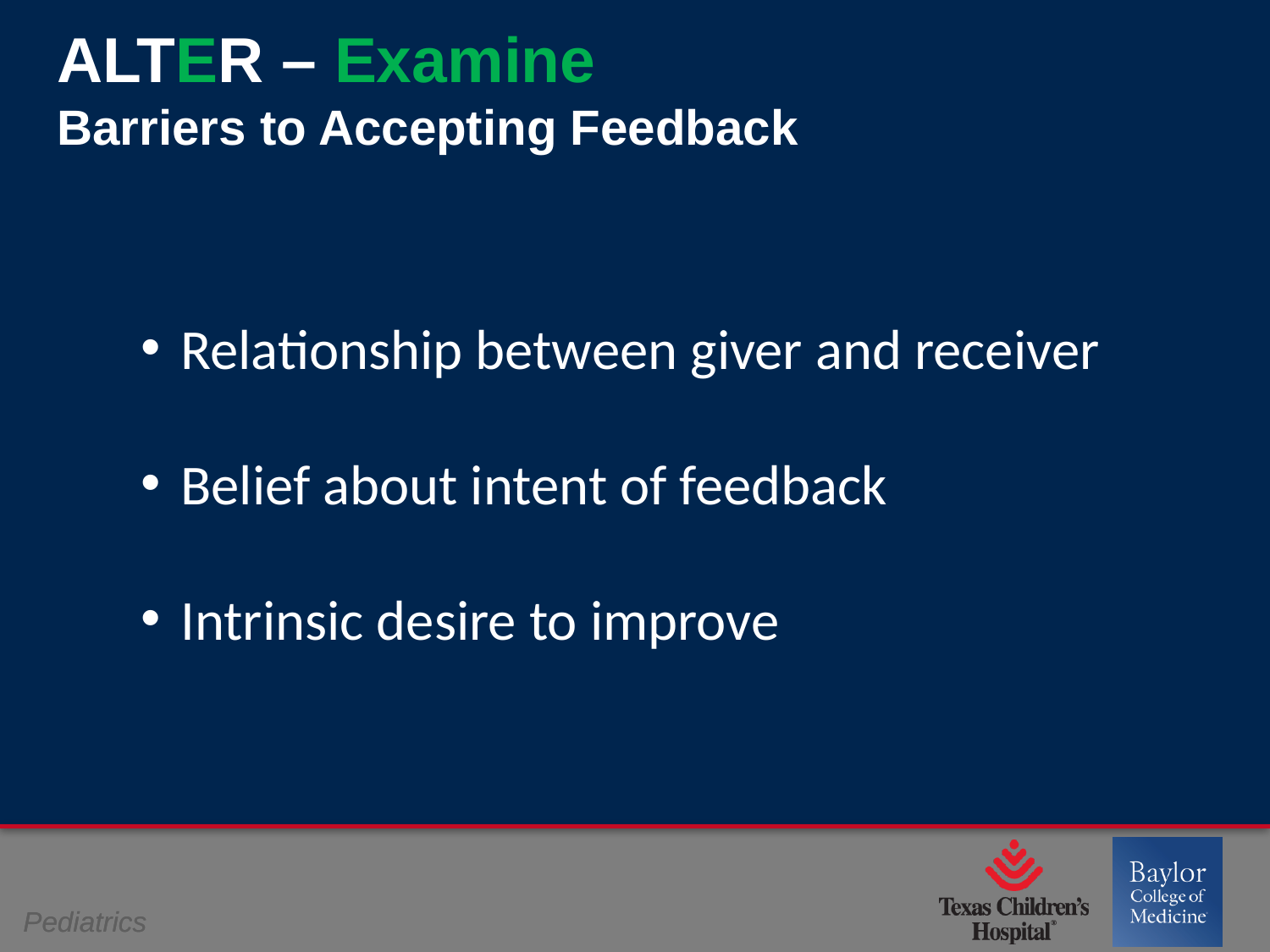

# ALTER – Examine Barriers to Accepting Feedback
Relationship between giver and receiver

Belief about intent of feedback

Intrinsic desire to improve